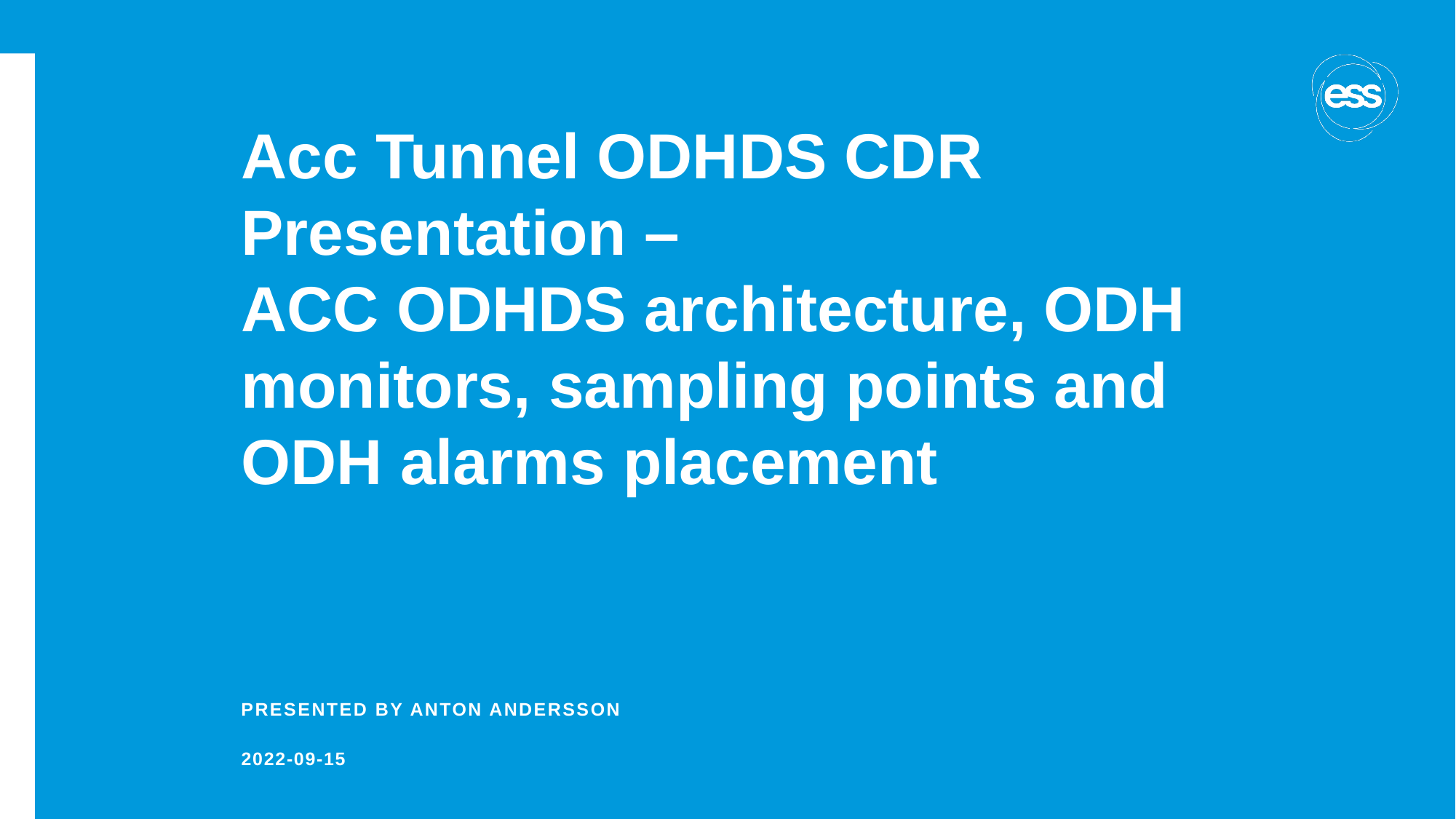

# Acc Tunnel ODHDS CDR Presentation – ACC ODHDS architecture, ODH monitors, sampling points and ODH alarms placement
PRESENTED BY anton andersson
2022-09-15